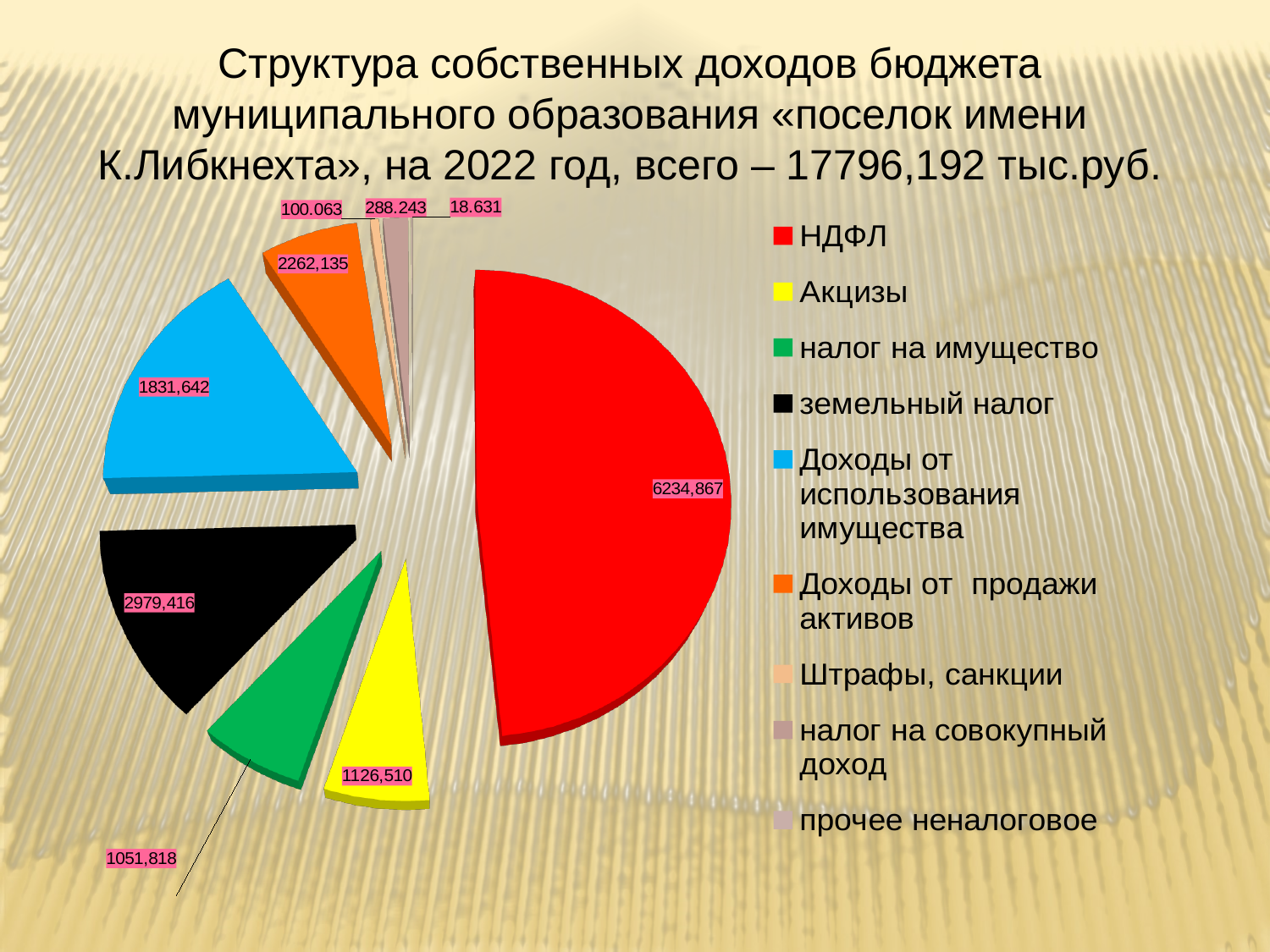

Структура собственных доходов бюджета муниципального образования «поселок имени К.Либкнехта», на 2022 год, всего – 17796,192 тыс.руб.

[unsupported chart]